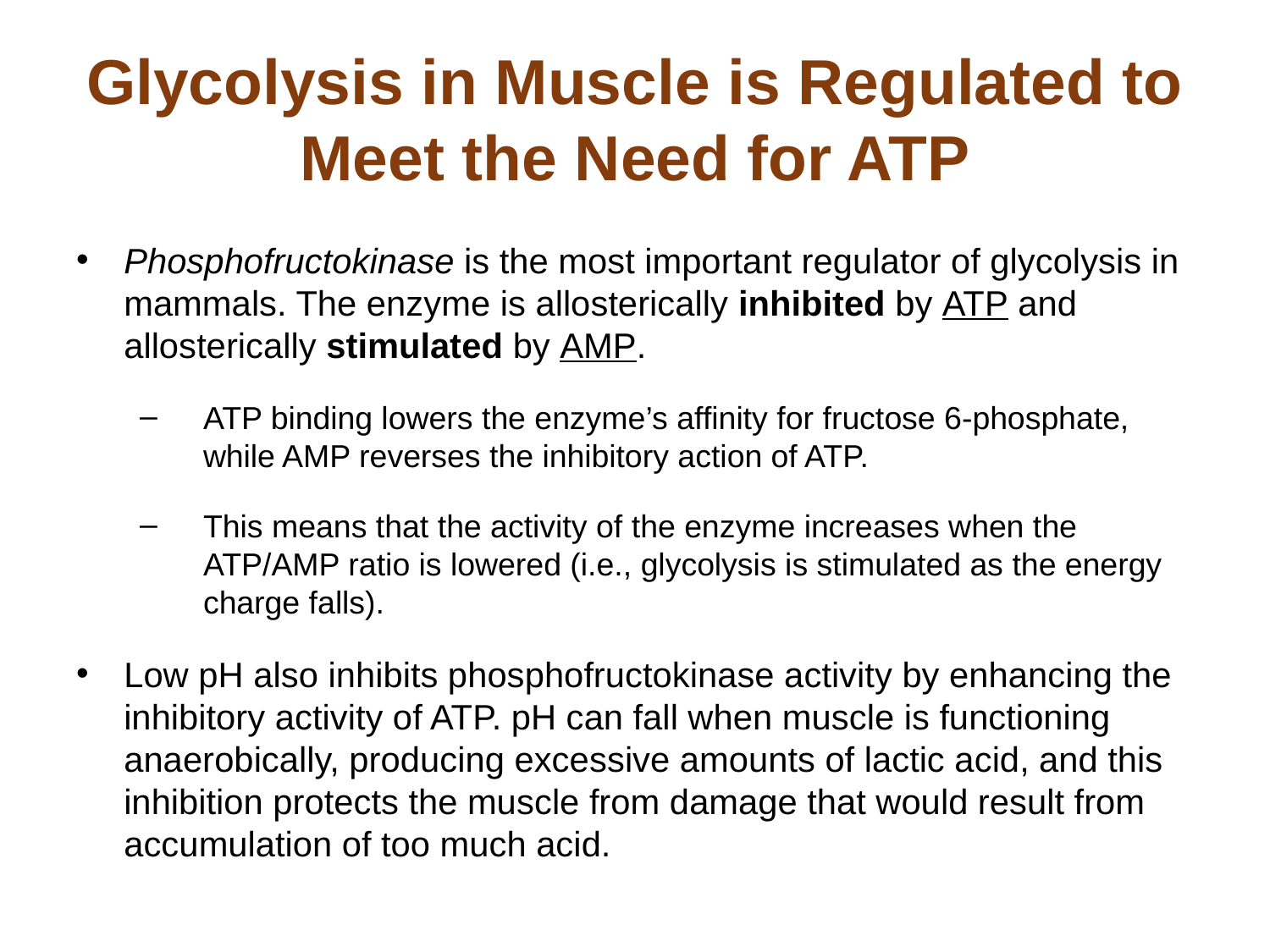

# Glycolysis in Muscle is Regulated to Meet the Need for ATP
Phosphofructokinase is the most important regulator of glycolysis in mammals. The enzyme is allosterically inhibited by ATP and allosterically stimulated by AMP.
ATP binding lowers the enzyme’s affinity for fructose 6-phosphate, while AMP reverses the inhibitory action of ATP.
This means that the activity of the enzyme increases when the ATP/AMP ratio is lowered (i.e., glycolysis is stimulated as the energy charge falls).
Low pH also inhibits phosphofructokinase activity by enhancing the inhibitory activity of ATP. pH can fall when muscle is functioning anaerobically, producing excessive amounts of lactic acid, and this inhibition protects the muscle from damage that would result from accumulation of too much acid.